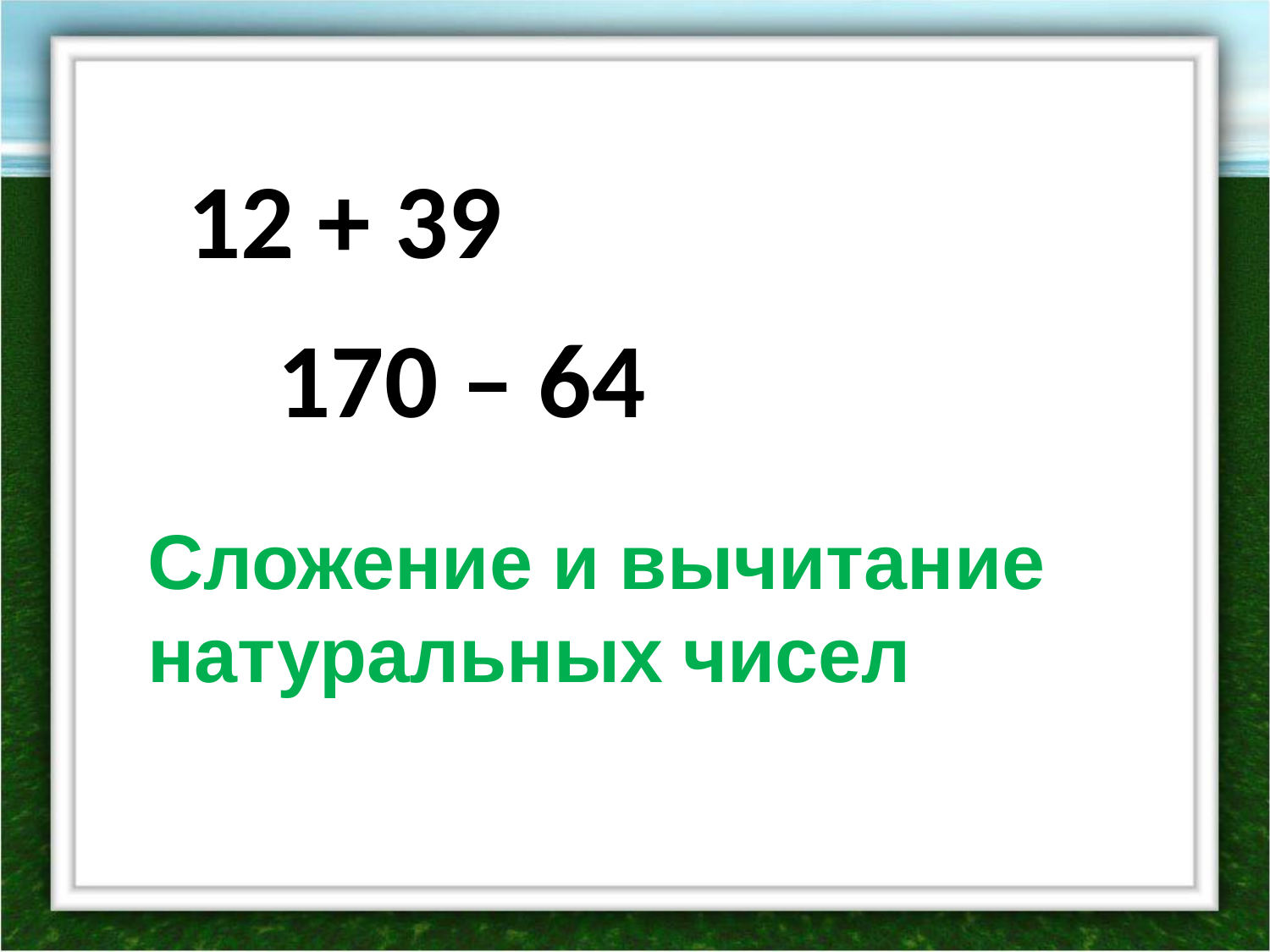

12 + 39
170 – 64
Сложение и вычитание натуральных чисел